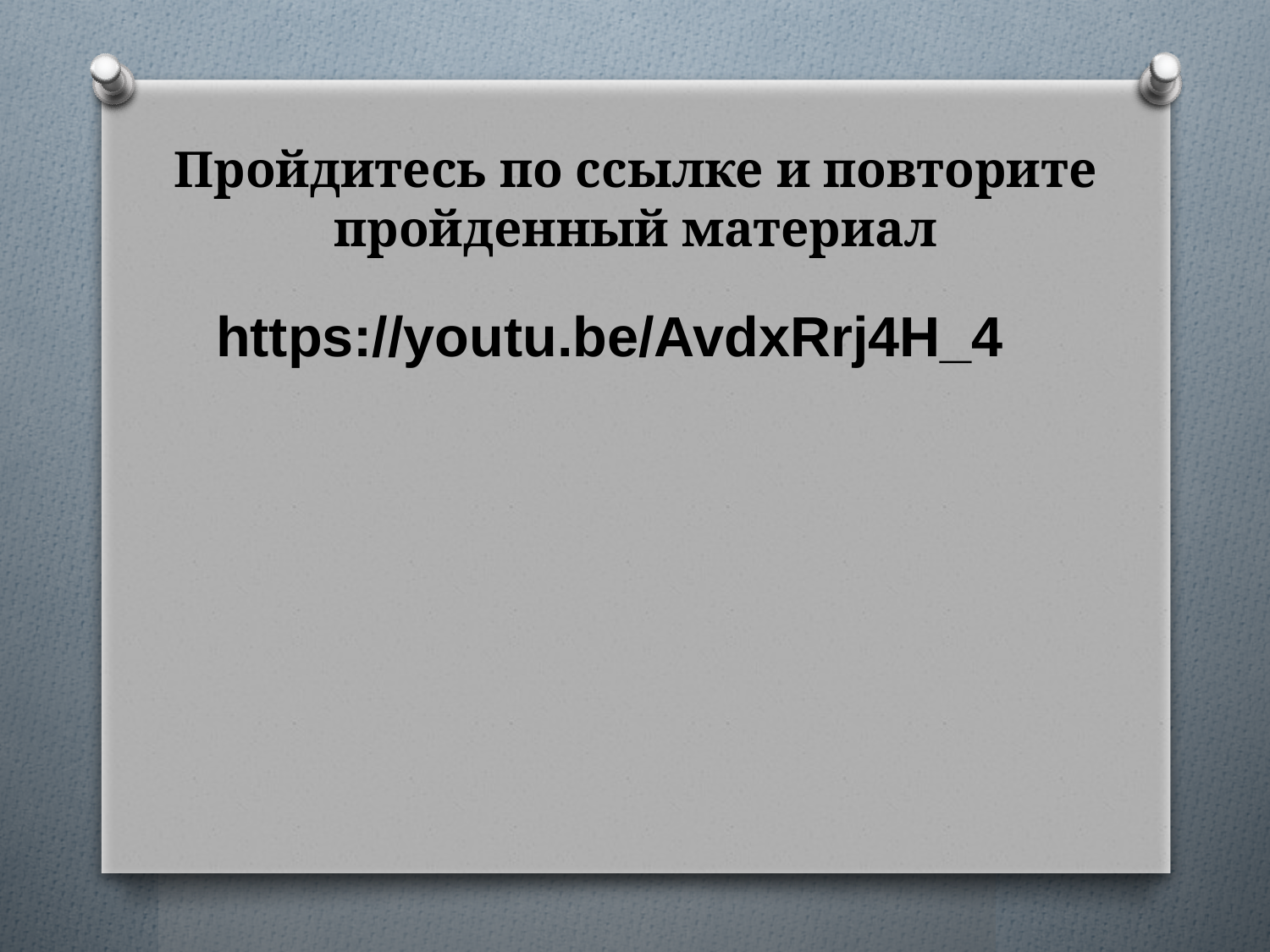

# Пройдитесь по ссылке и повторите пройденный материал
https://youtu.be/AvdxRrj4H_4